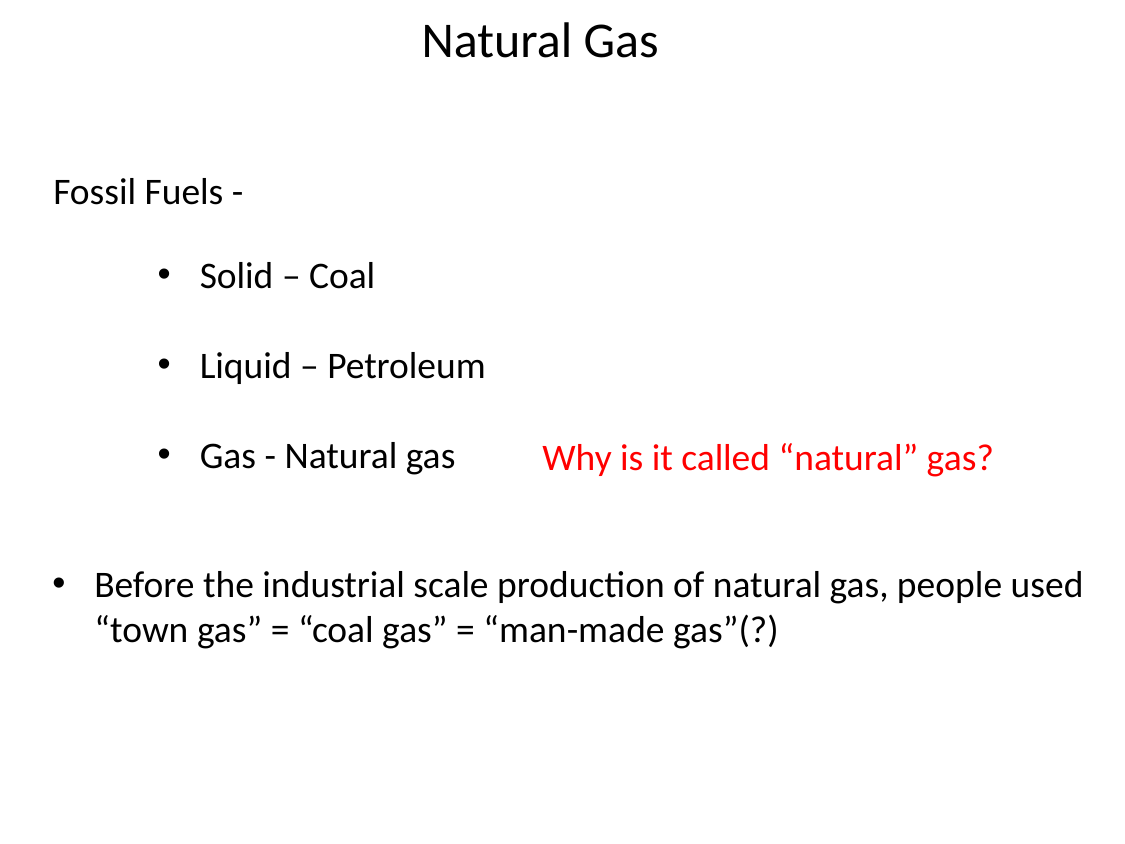

Natural Gas
Fossil Fuels -
Solid – Coal

Liquid – Petroleum

Gas - Natural gas
Why is it called “natural” gas?
Before the industrial scale production of natural gas, people used “town gas” = “coal gas” = “man-made gas”(?)